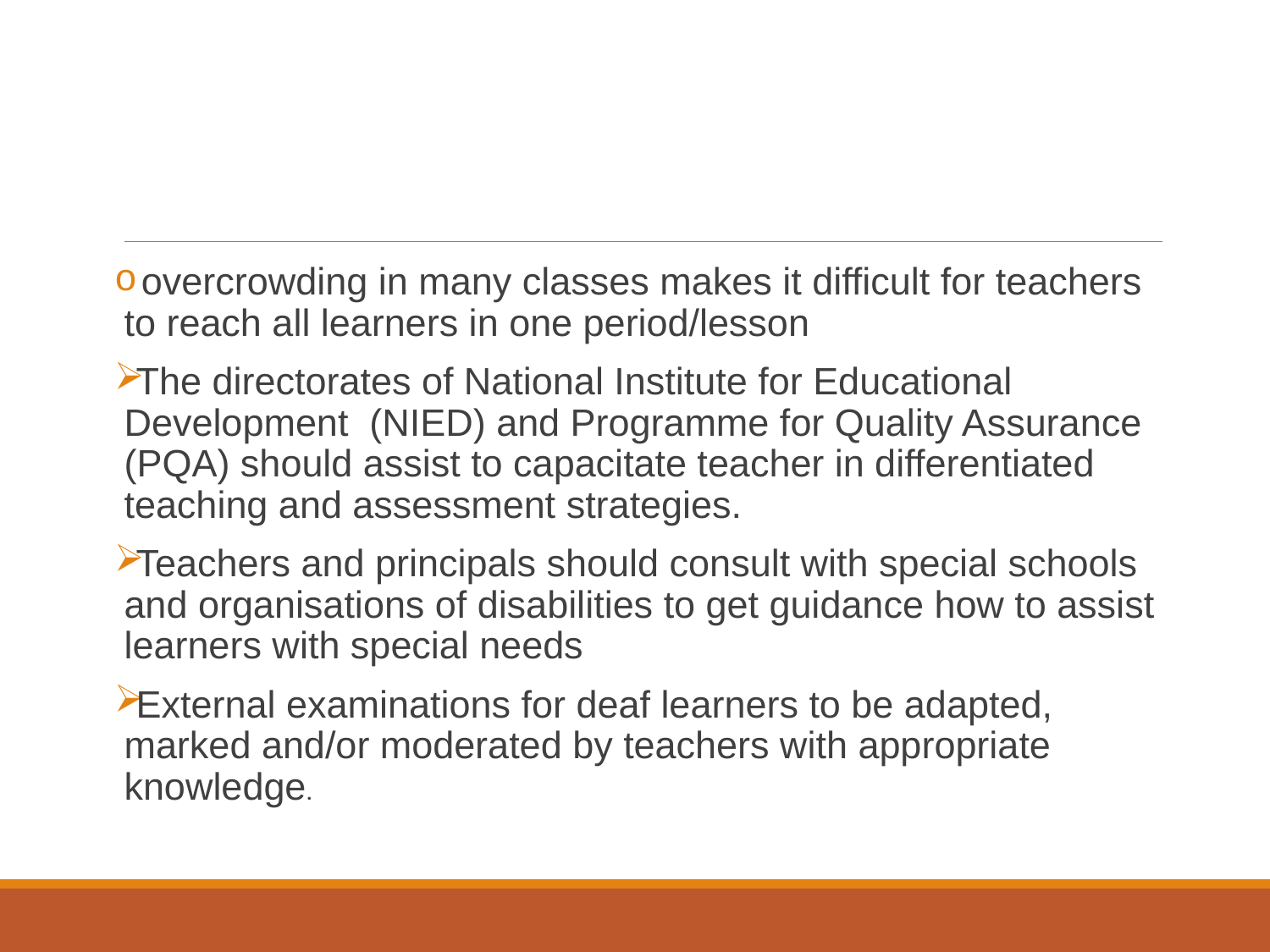

overcrowding in many classes makes it difficult for teachers to reach all learners in one period/lesson
The directorates of National Institute for Educational Development  (NIED) and Programme for Quality Assurance (PQA) should assist to capacitate teacher in differentiated teaching and assessment strategies.
Teachers and principals should consult with special schools and organisations of disabilities to get guidance how to assist learners with special needs
External examinations for deaf learners to be adapted, marked and/or moderated by teachers with appropriate knowledge.